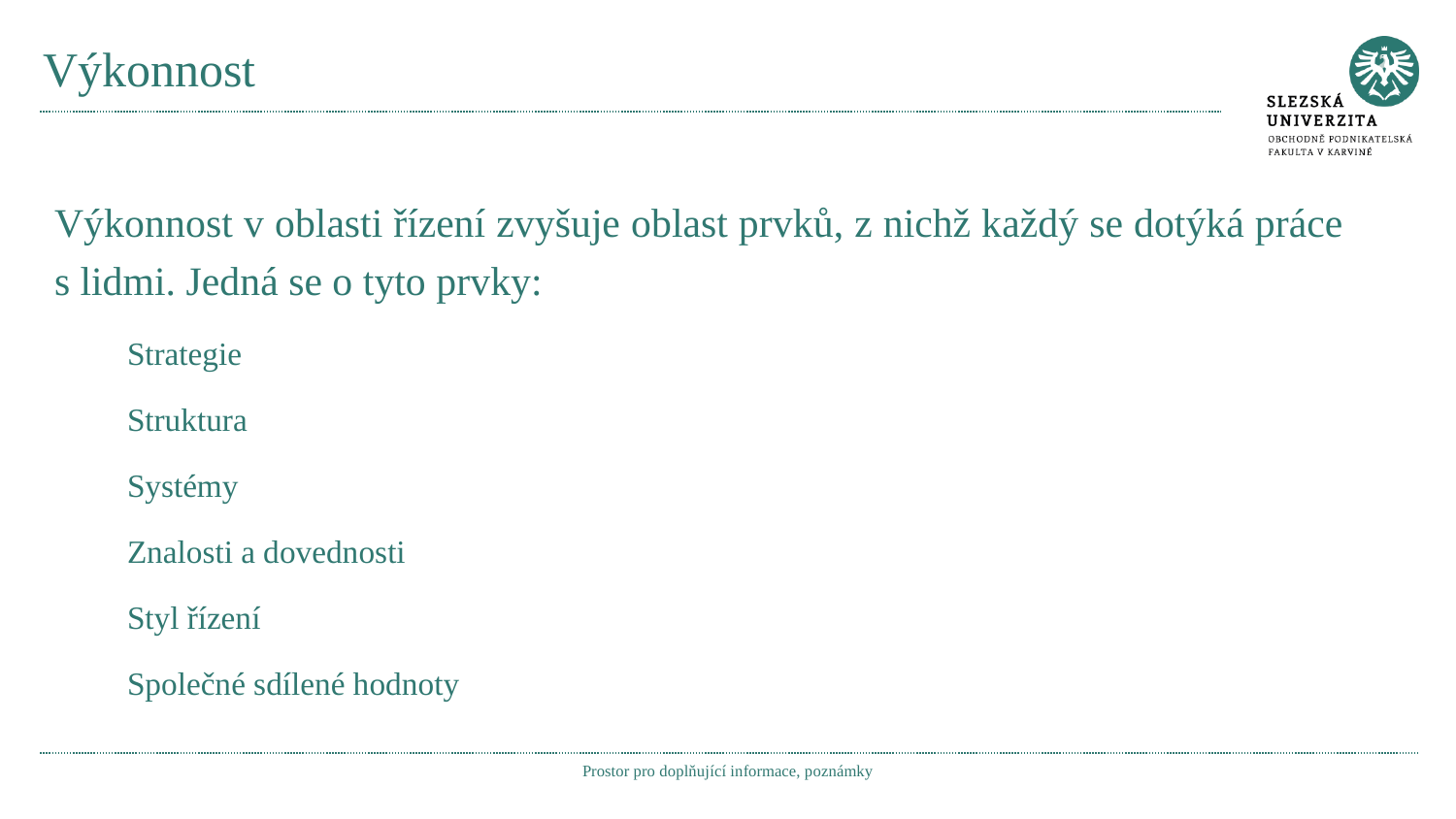

# Výkonnost
Výkonnost v oblasti řízení zvyšuje oblast prvků, z nichž každý se dotýká práce s lidmi. Jedná se o tyto prvky:
Strategie
Struktura
Systémy
Znalosti a dovednosti
Styl řízení
Společné sdílené hodnoty
Prostor pro doplňující informace, poznámky